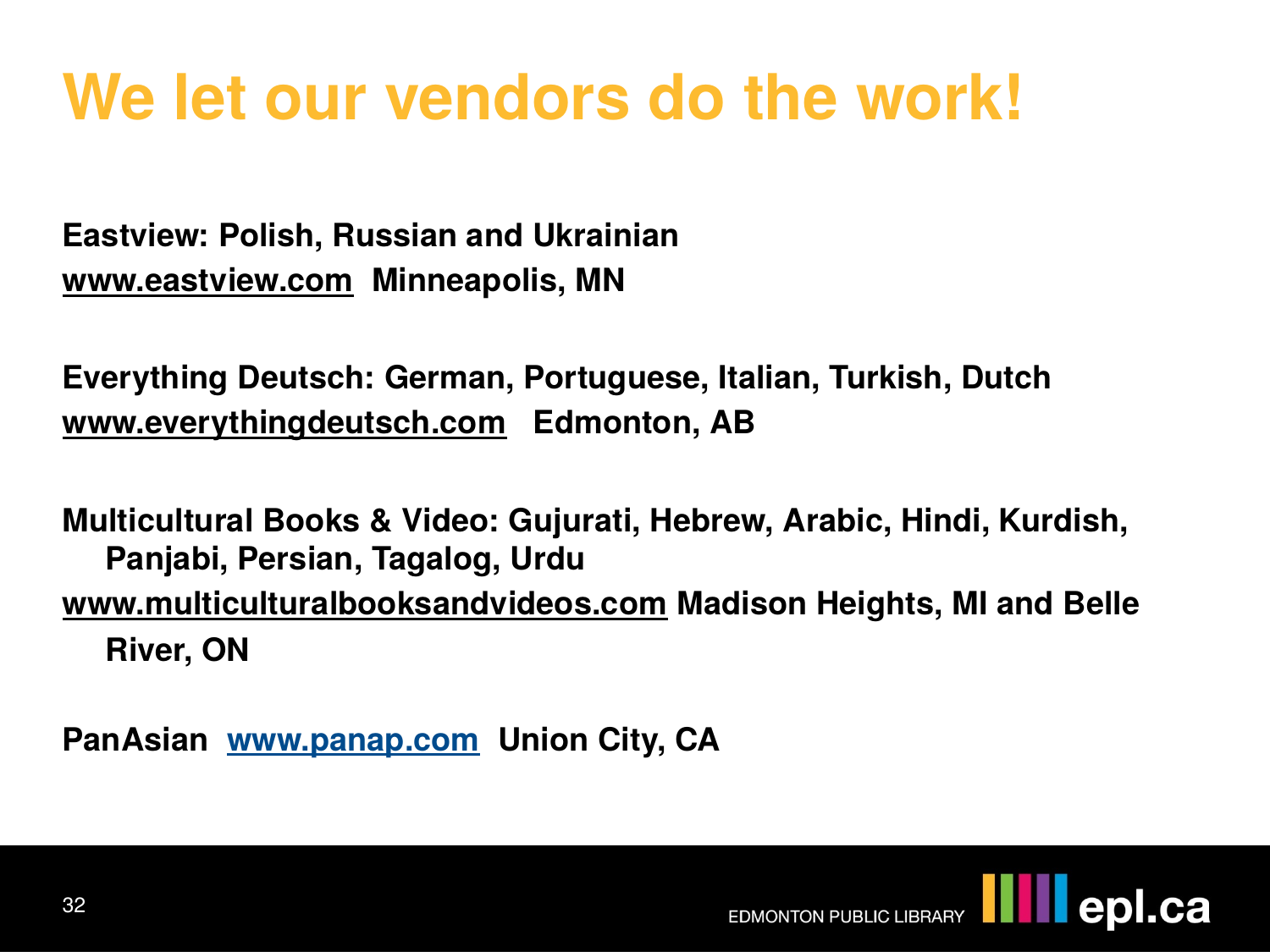

We let our vendors do the work!
Eastview: Polish, Russian and Ukrainian
www.eastview.com  Minneapolis, MN

Everything Deutsch: German, Portuguese, Italian, Turkish, Dutch
www.everythingdeutsch.com   Edmonton, AB

Multicultural Books & Video: Gujurati, Hebrew, Arabic, Hindi, Kurdish, Panjabi, Persian, Tagalog, Urdu
www.multiculturalbooksandvideos.com Madison Heights, MI and Belle River, ON

PanAsian  www.panap.com  Union City, CA

32